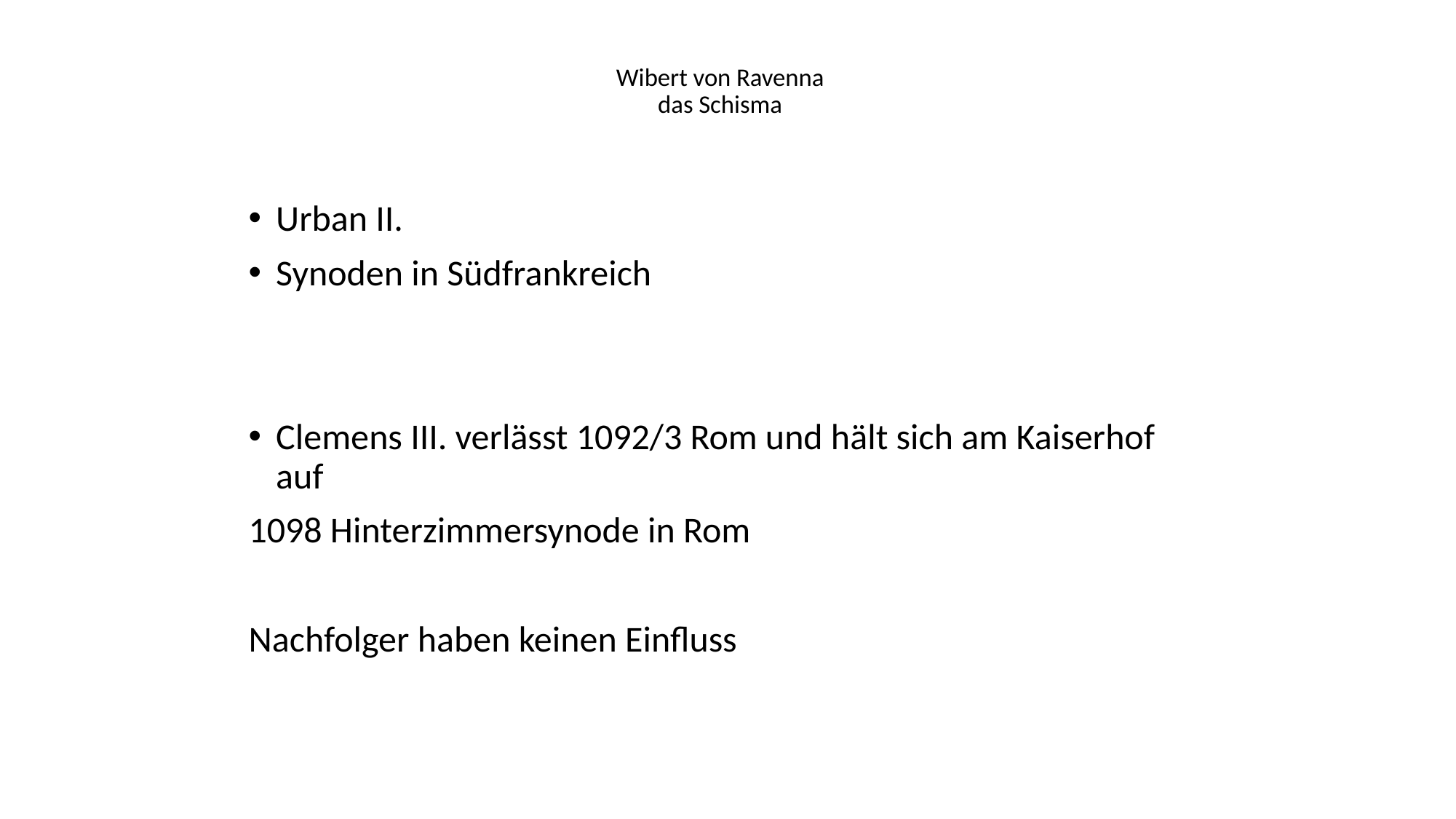

# Wibert von Ravenna das Schisma
Urban II.
Synoden in Südfrankreich

Clemens III. verlässt 1092/3 Rom und hält sich am Kaiserhof auf
1098 Hinterzimmersynode in Rom

Nachfolger haben keinen Einfluss